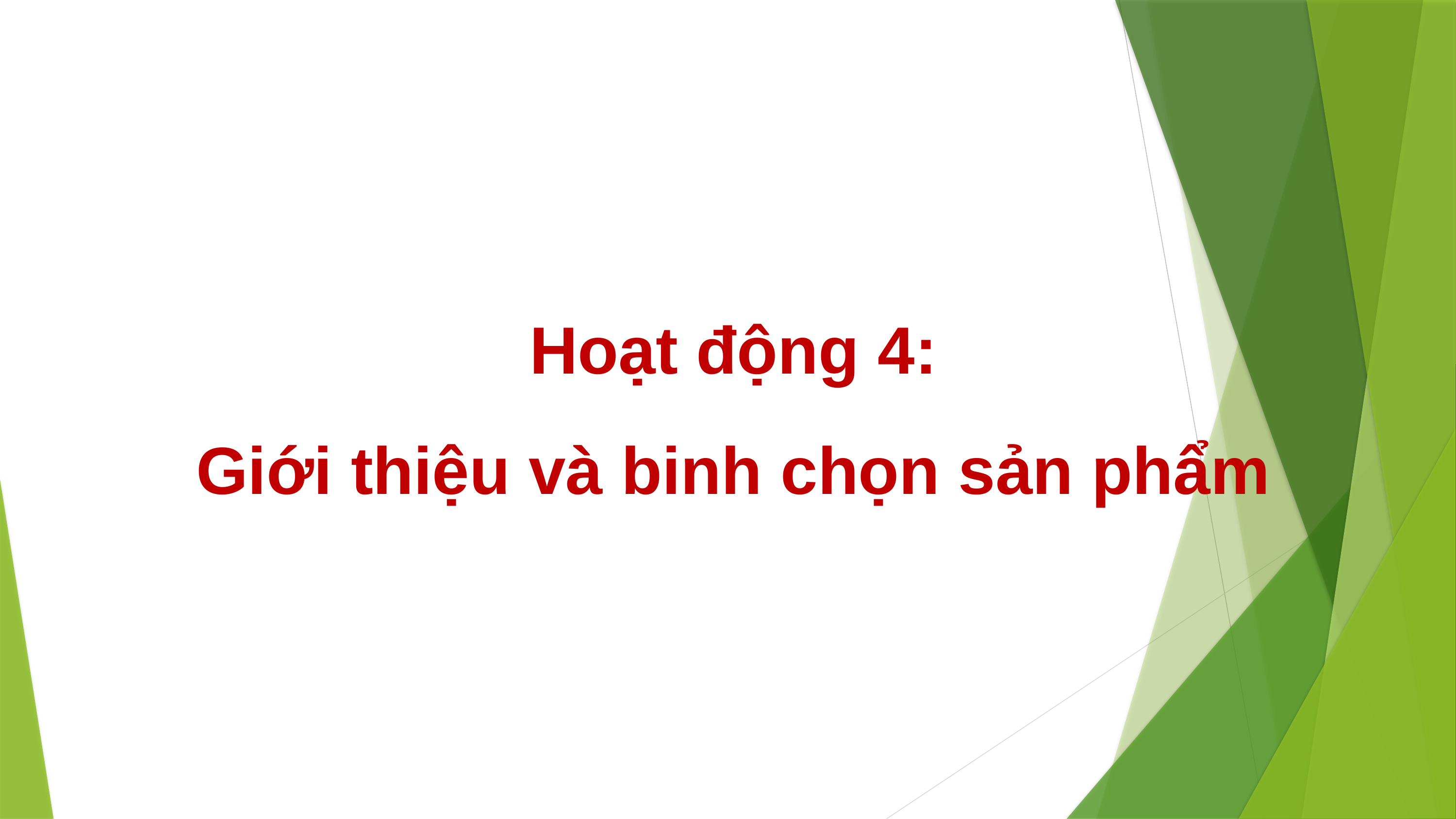

Hoạt động 4:
Giới thiệu và binh chọn sản phẩm